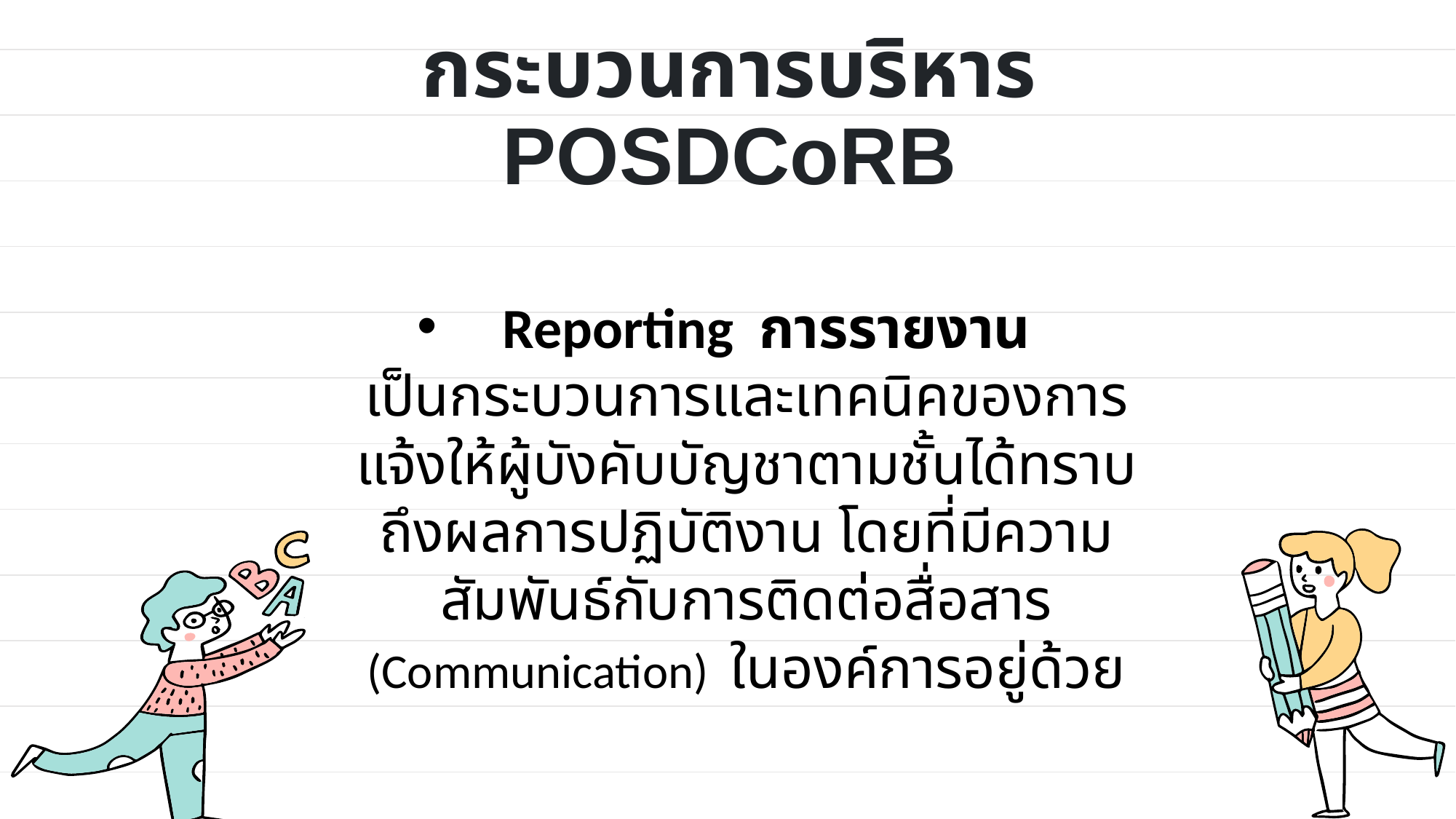

# กระบวนการบริหาร POSDCoRB
 Reporting  การรายงาน
เป็นกระบวนการและเทคนิคของการแจ้งให้ผู้บังคับบัญชาตามชั้นได้ทราบถึงผลการปฏิบัติงาน โดยที่มีความสัมพันธ์กับการติดต่อสื่อสาร (Communication)  ในองค์การอยู่ด้วย